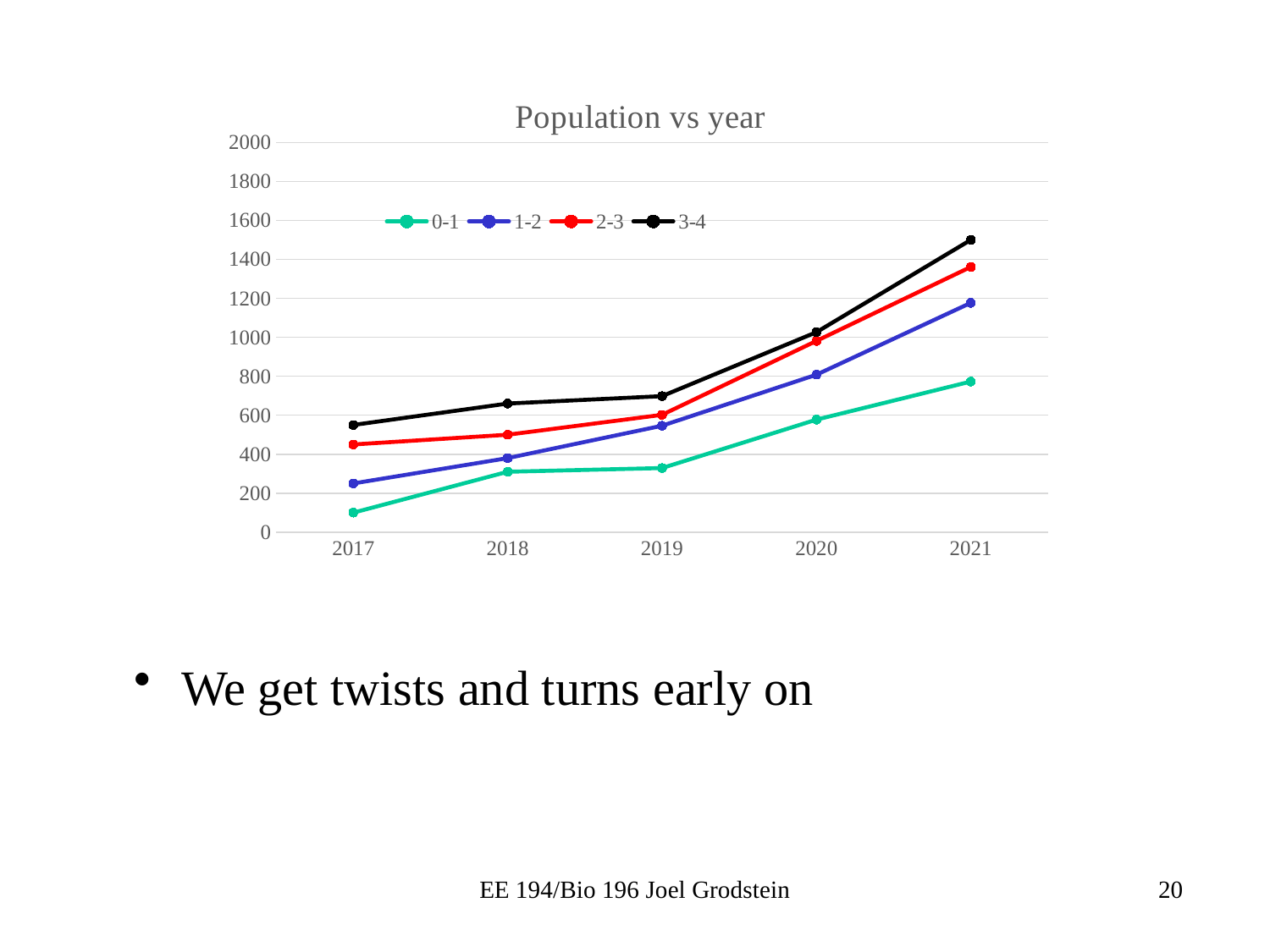

### Chart: Population vs year

| Category | 0-1 | 1-2 | 2-3 | 3-4 |
|---|---|---|---|---|
| 2017 | 100.0 | 150.0 | 200.0 | 100.0 |
| 2018 | 310.0 | 70.0 | 120.0 | 160.0 |
| 2019 | 329.0 | 217.0 | 56.0 | 96.0 |
| 2020 | 577.5 | 230.29999999999998 | 173.60000000000002 | 44.800000000000004 |
| 2021 | 772.73 | 404.25 | 184.24 | 138.88000000000002 |
We get twists and turns early on
EE 194/Bio 196 Joel Grodstein